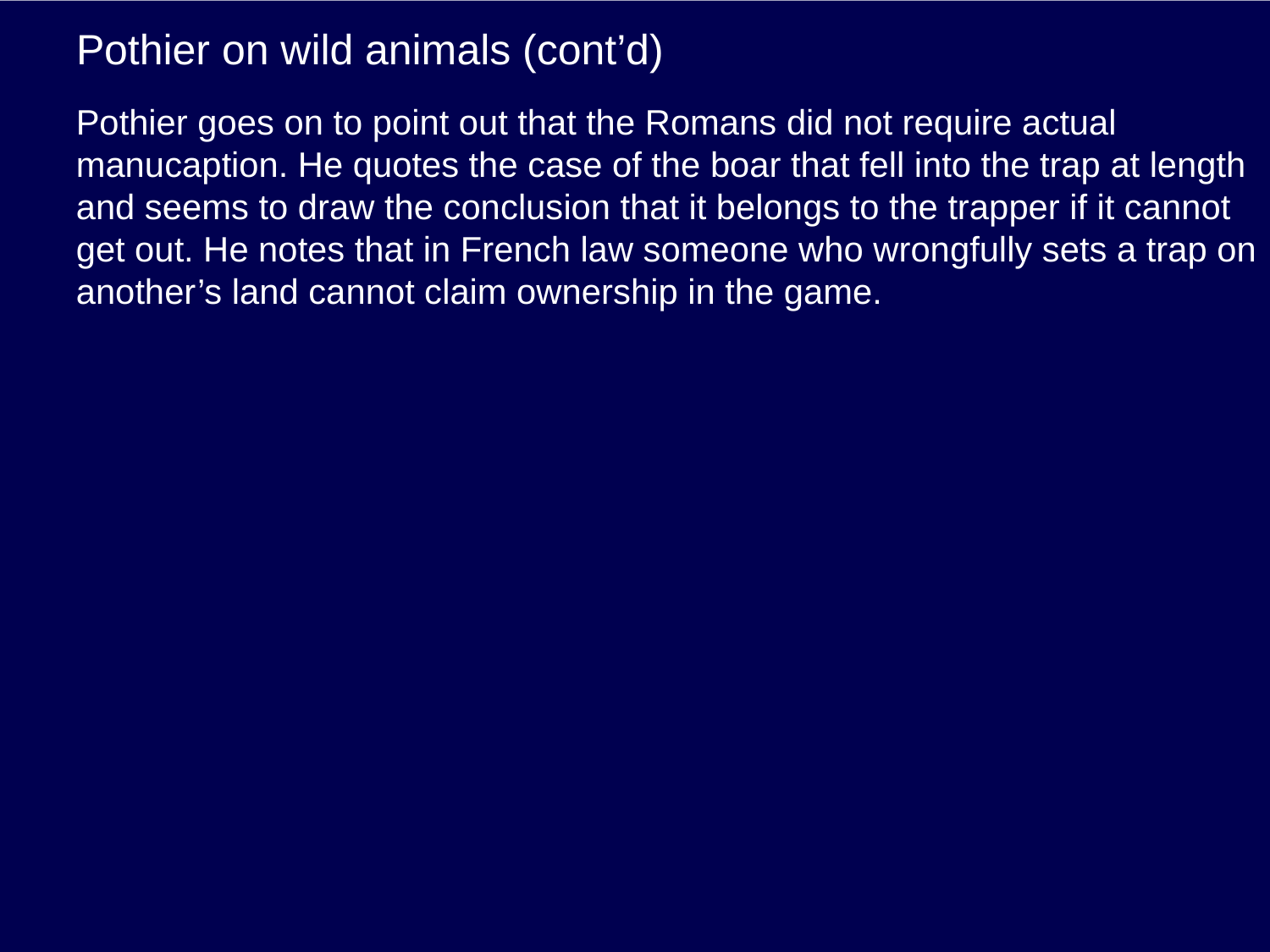

# Pothier on wild animals (cont’d)
Pothier goes on to point out that the Romans did not require actual manucaption. He quotes the case of the boar that fell into the trap at length and seems to draw the conclusion that it belongs to the trapper if it cannot get out. He notes that in French law someone who wrongfully sets a trap on another’s land cannot claim ownership in the game.